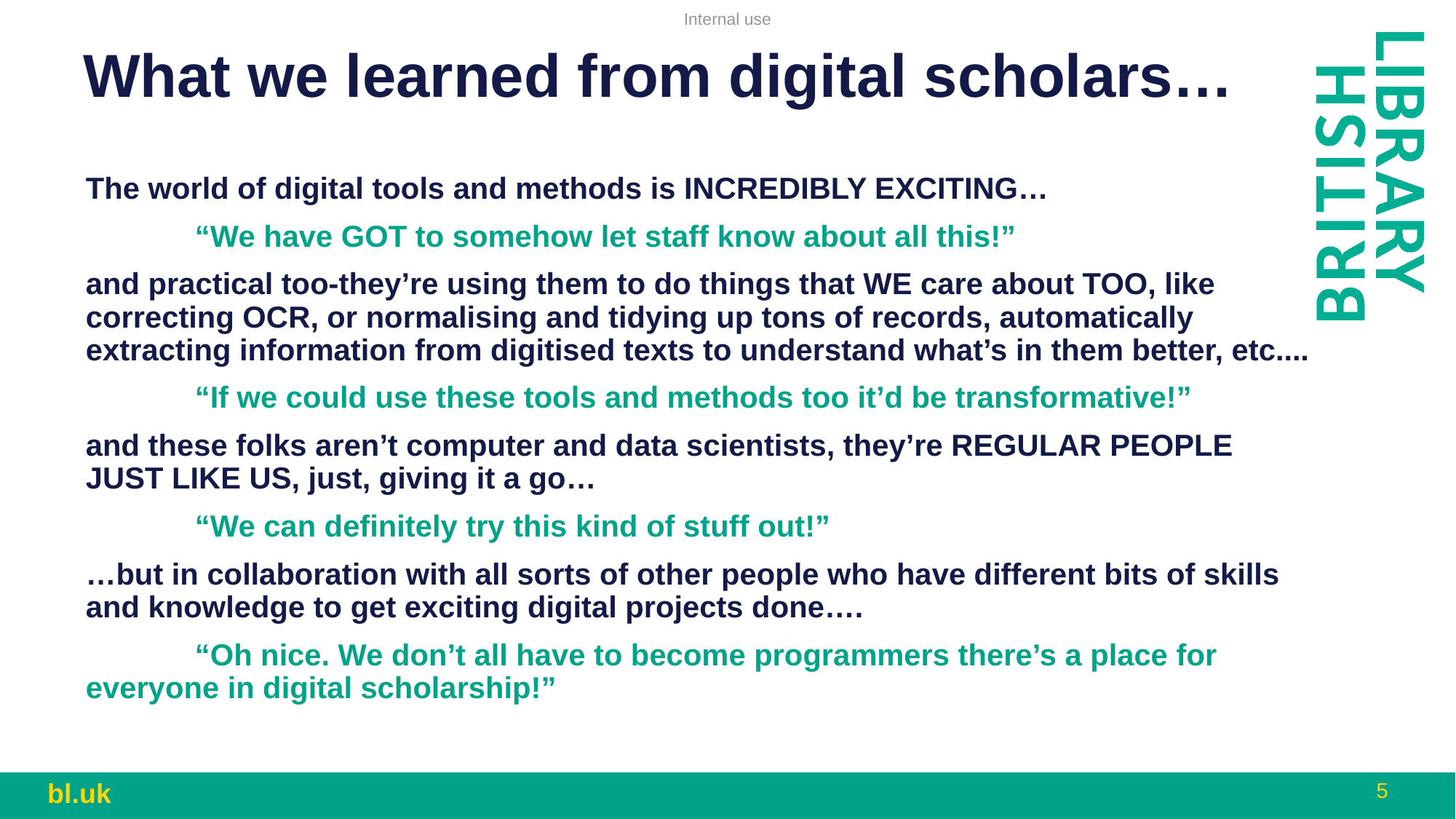

What we learned from digital scholars…
The world of digital tools and methods is INCREDIBLY EXCITING…
	“We have GOT to somehow let staff know about all this!”
and practical too-they’re using them to do things that WE care about TOO, like correcting OCR, or normalising and tidying up tons of records, automatically extracting information from digitised texts to understand what’s in them better, etc....
	“If we could use these tools and methods too it’d be transformative!”
and these folks aren’t computer and data scientists, they’re REGULAR PEOPLE JUST LIKE US, just, giving it a go…
	“We can definitely try this kind of stuff out!”
…but in collaboration with all sorts of other people who have different bits of skills and knowledge to get exciting digital projects done….
 	“Oh nice. We don’t all have to become programmers there’s a place for 	everyone in digital scholarship!”